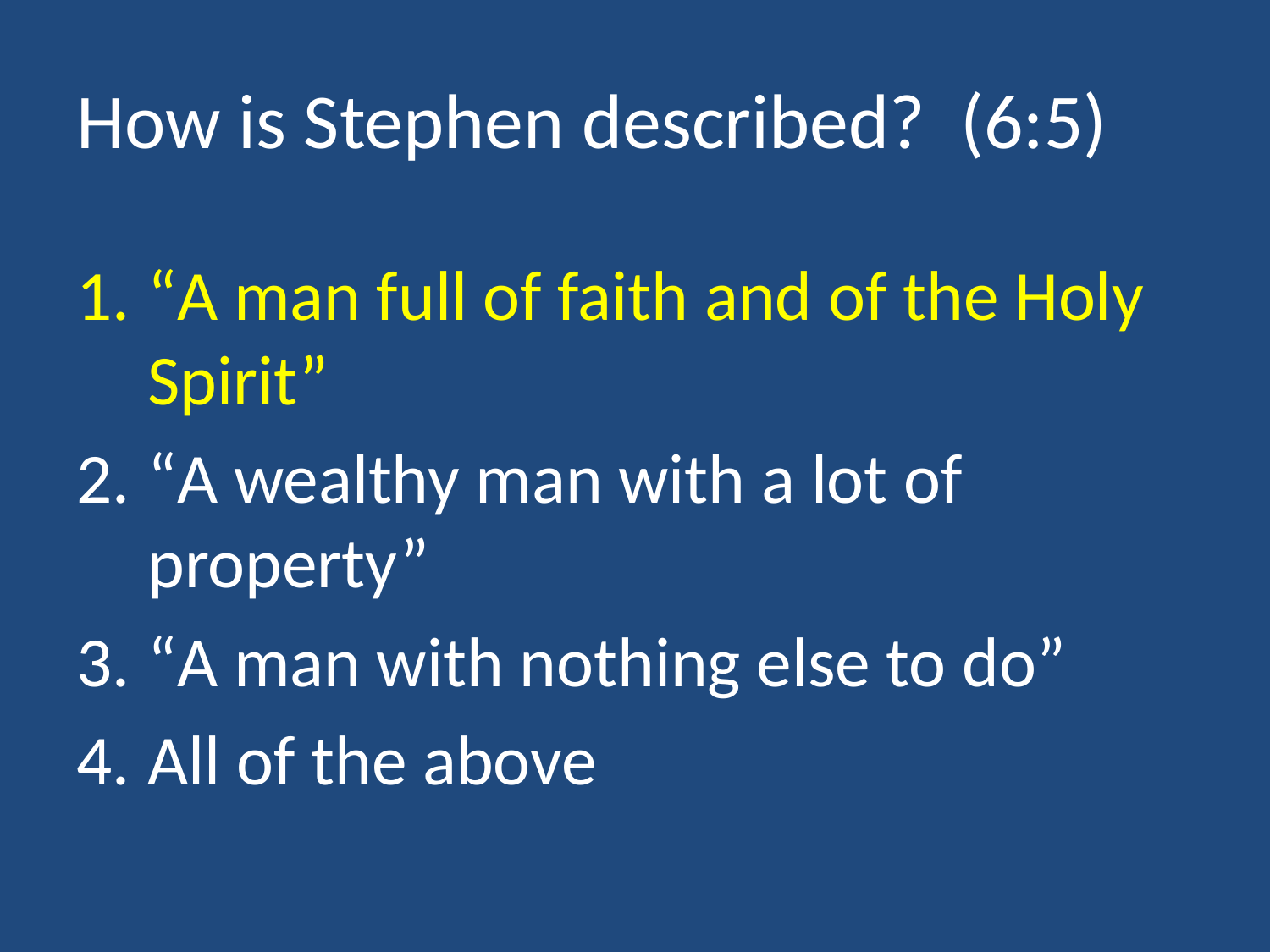

# How is Stephen described?  (6:5)
“A man full of faith and of the Holy Spirit”
“A wealthy man with a lot of property”
“A man with nothing else to do”
All of the above